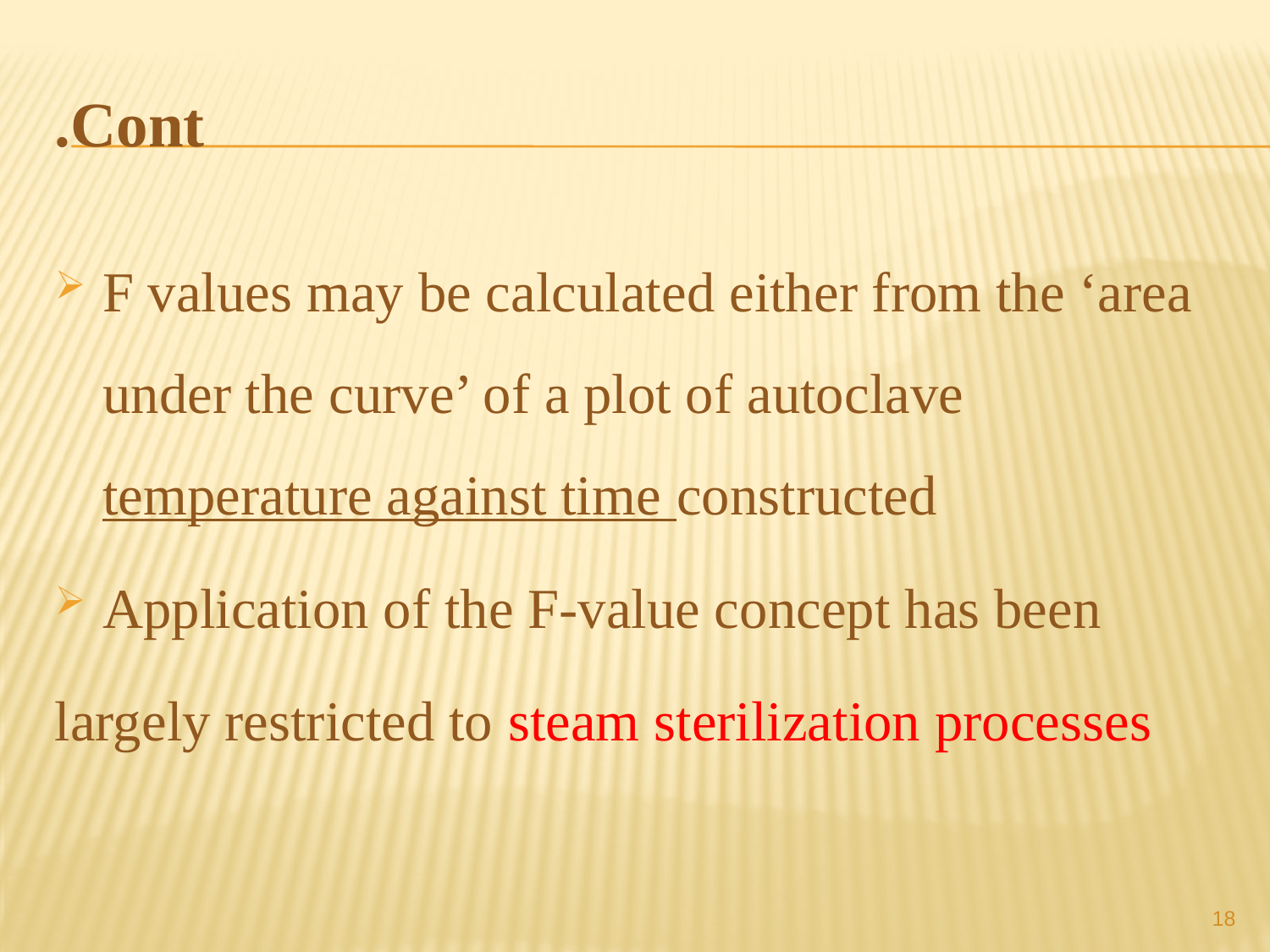

# Cont.
F values may be calculated either from the ‘area under the curve’ of a plot of autoclave temperature against time constructed
Application of the F-value concept has been
largely restricted to steam sterilization processes
18